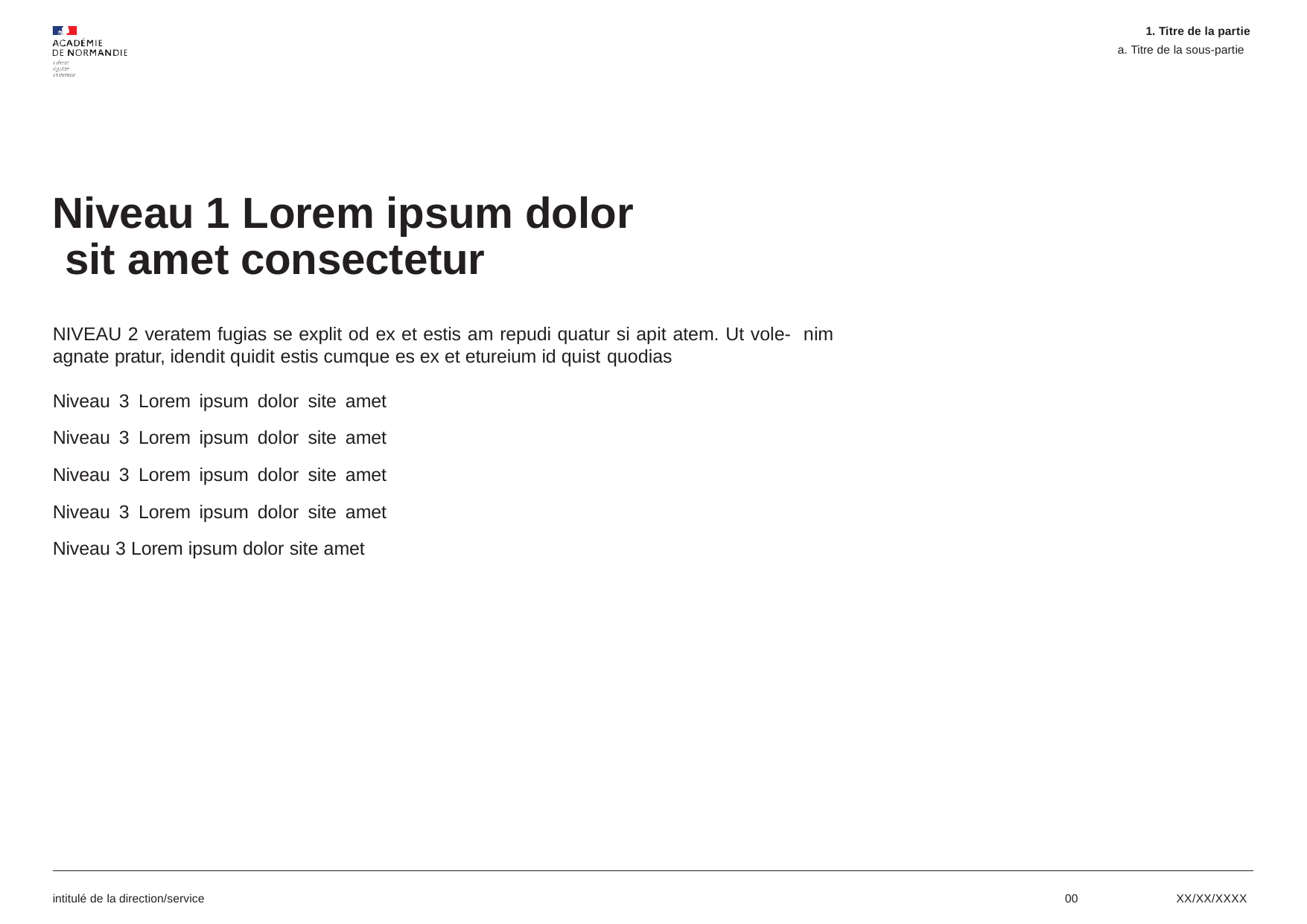

1. Titre de la partie
a. Titre de la sous-partie
# Niveau 1 Lorem ipsum dolor  sit amet consectetur
NIVEAU 2 veratem fugias se explit od ex et estis am repudi quatur si apit atem. Ut vole-  nim agnate pratur, idendit quidit estis cumque es ex et etureium id quist quodias
Niveau 3 Lorem ipsum dolor site amet  Niveau 3 Lorem ipsum dolor site amet  Niveau 3 Lorem ipsum dolor site amet  Niveau 3 Lorem ipsum dolor site amet  Niveau 3 Lorem ipsum dolor site amet

intitulé de la direction/service
00
XX/XX/XXXX